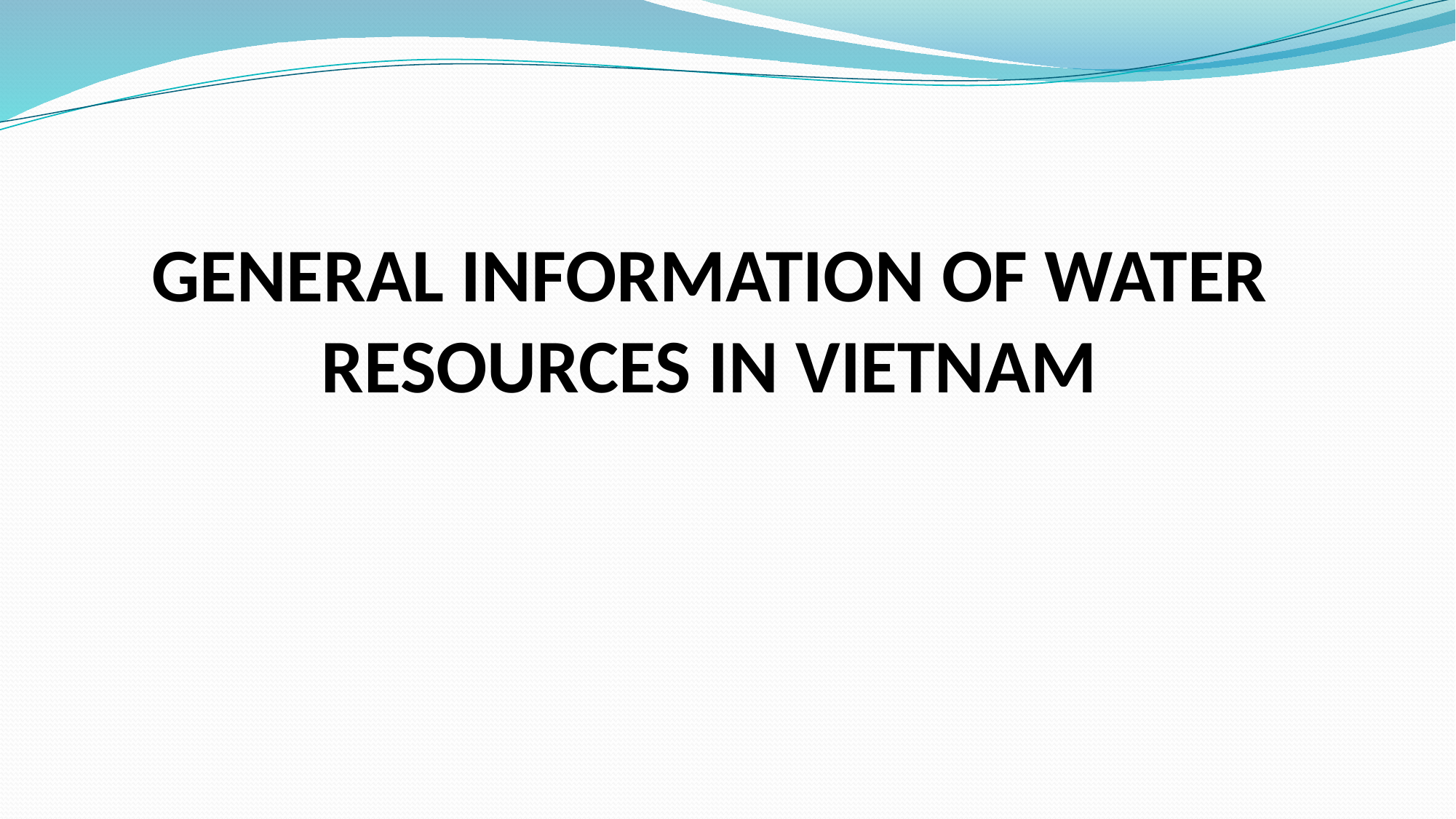

GENERAL INFORMATION OF WATER RESOURCES IN VIETNAM